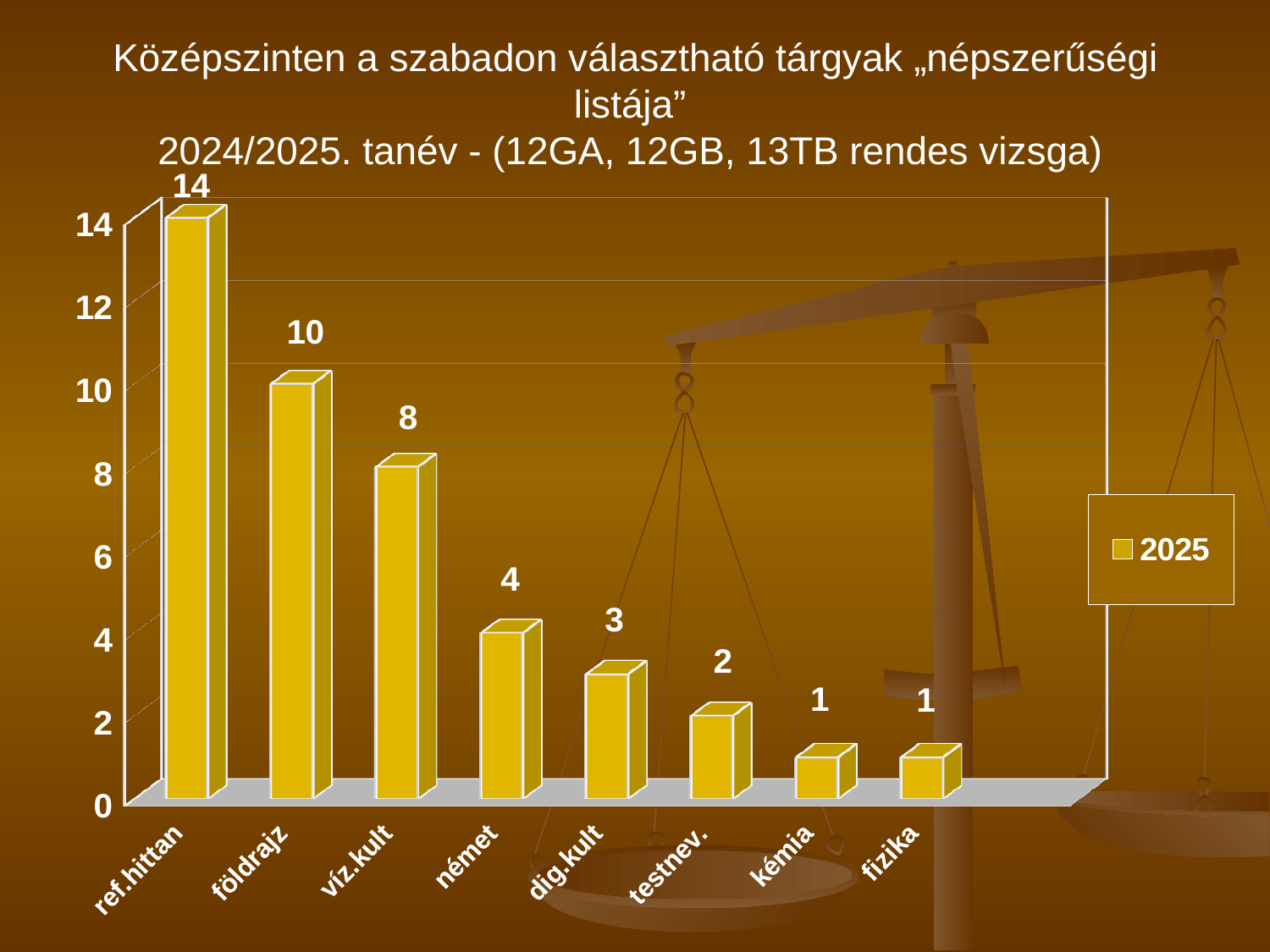

Középszinten a szabadon választható tárgyak „népszerűségi listája”
2024/2025. tanév - (12GA, 12GB, 13TB rendes vizsga)

[unsupported chart]